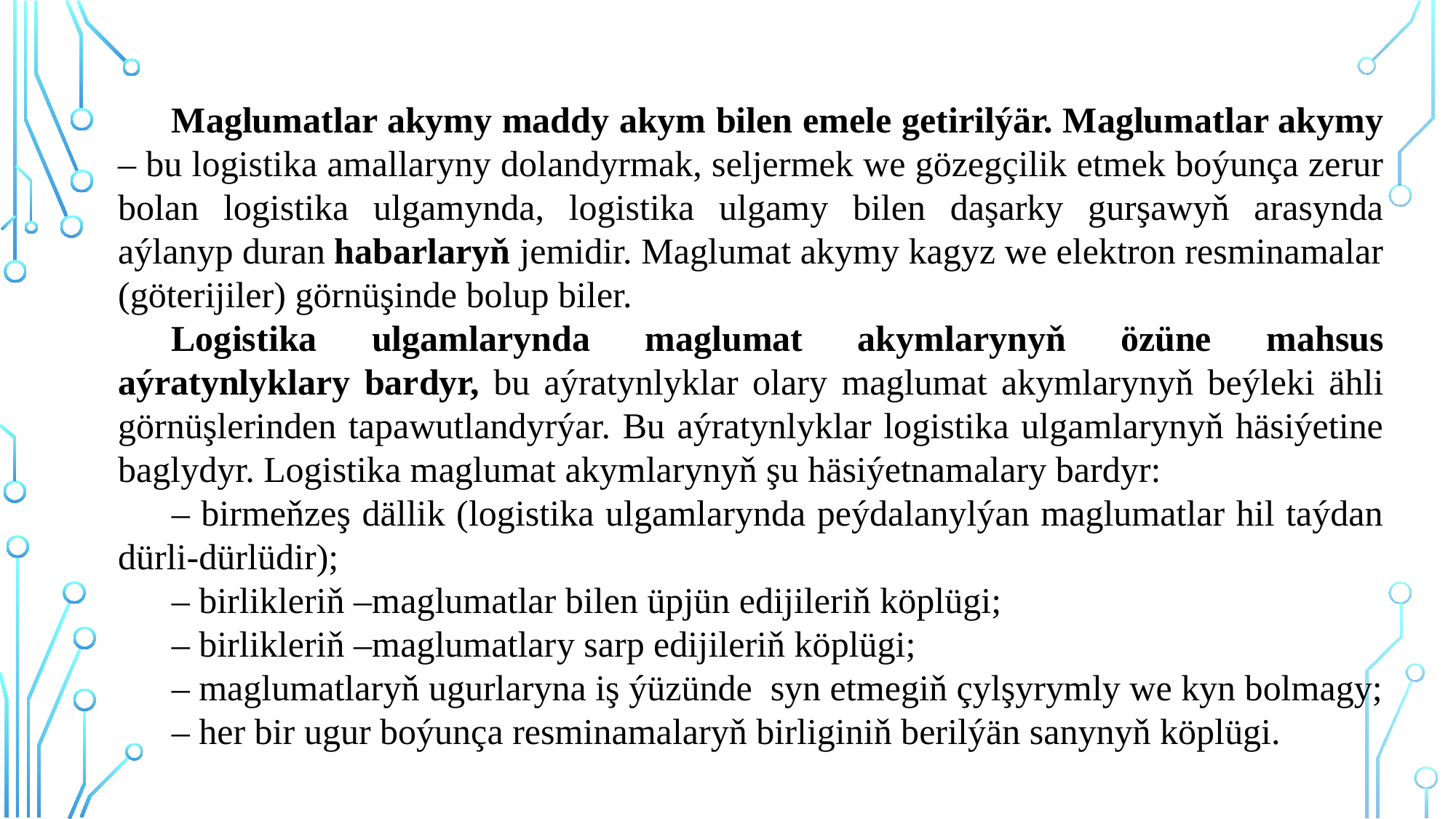

Maglumatlar akymy maddy akym bilen emele getirilýär. Maglumatlar akymy – bu logistika amallaryny dolandyrmak, seljermek we gözegçilik etmek boýunça zerur bolan logistika ulgamynda, logistika ulgamy bilen daşarky gurşawyň arasynda aýlanyp duran habarlaryň jemidir. Maglumat akymy kagyz we elektron resminamalar (göterijiler) görnüşinde bolup biler.
Logistika ulgamlarynda maglumat akymlarynyň özüne mahsus aýratynlyklary bardyr, bu aýratynlyklar olary maglumat akymlarynyň beýleki ähli görnüşlerinden tapawutlandyrýar. Bu aýratynlyklar logistika ulgamlarynyň häsiýetine baglydyr. Logistika maglumat akymlarynyň şu häsiýetnamalary bardyr:
– birmeňzeş dällik (logistika ulgamlarynda peýdalanylýan maglumatlar hil taýdan dürli-dürlüdir);
– birlikleriň –maglumatlar bilen üpjün edijileriň köplügi;
– birlikleriň –maglumatlary sarp edijileriň köplügi;
– maglumatlaryň ugurlaryna iş ýüzünde  syn etmegiň çylşyrymly we kyn bolmagy;
– her bir ugur boýunça resminamalaryň birliginiň berilýän sanynyň köplügi.